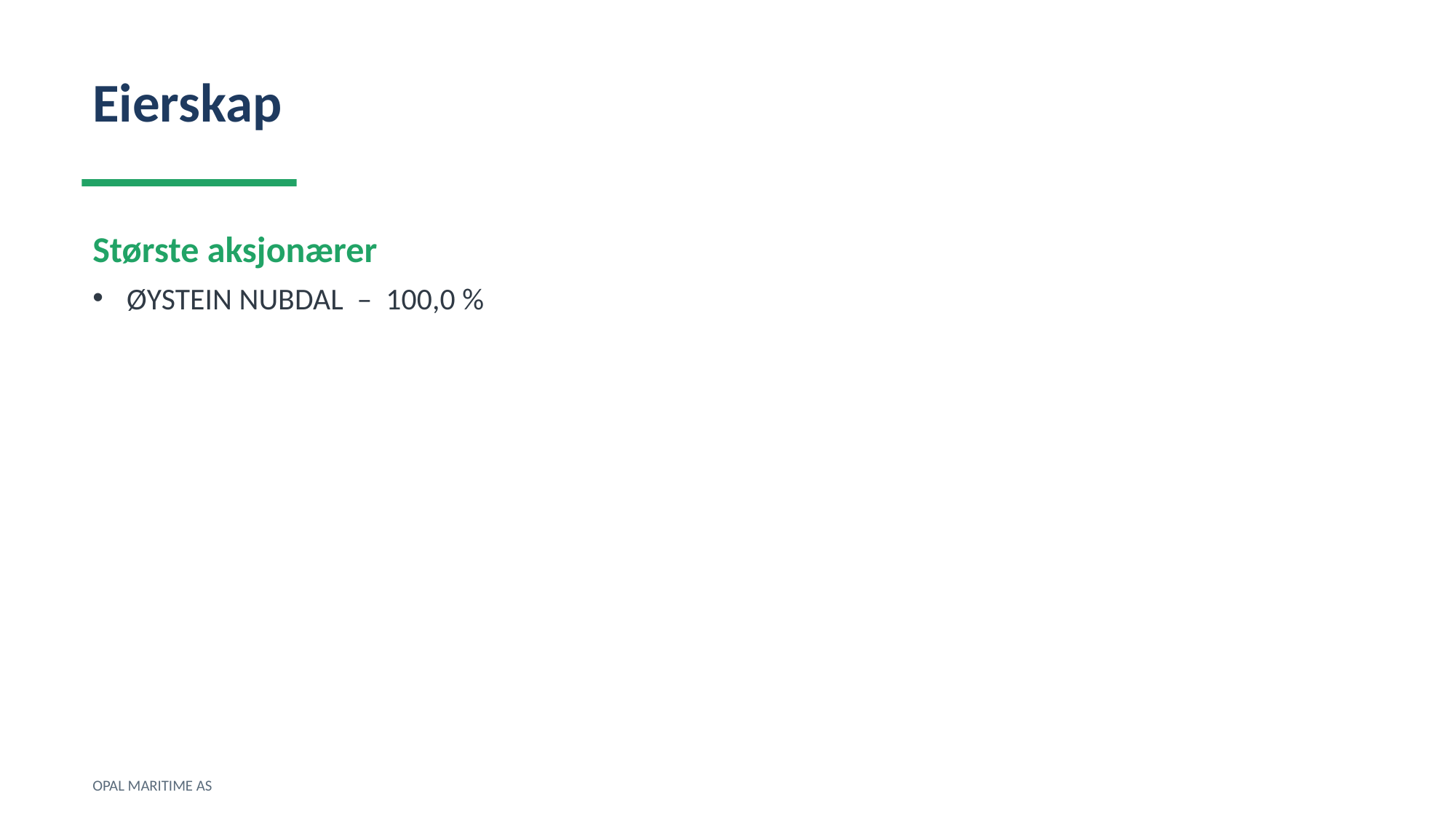

Eierskap

Største aksjonærer
ØYSTEIN NUBDAL  –  100,0 %
OPAL MARITIME AS